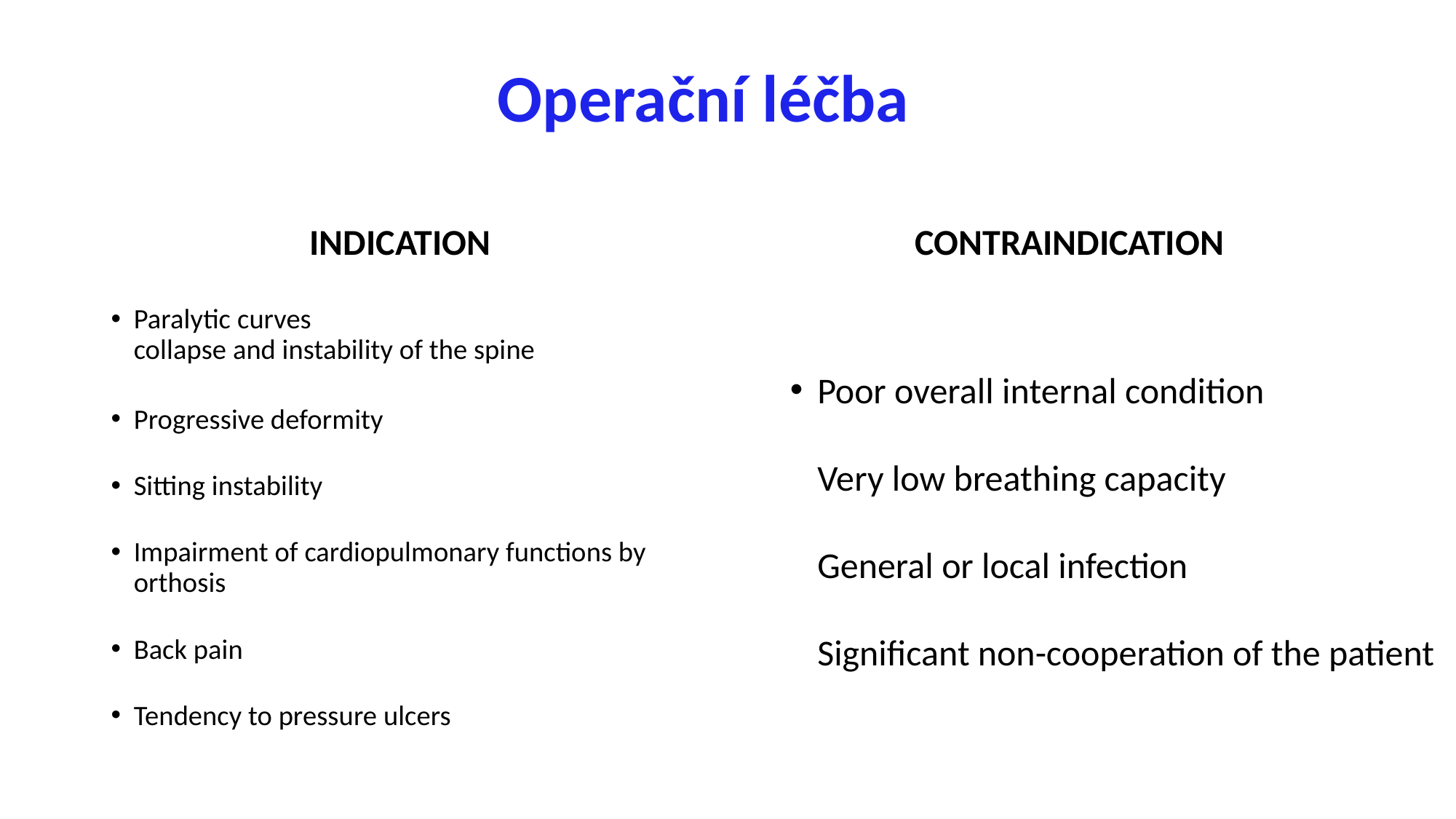

# Operační léčba
INDICATION
CONTRAINDICATION
Paralytic curves
collapse and instability of the spine
Progressive deformity
Sitting instability
Impairment of cardiopulmonary functions by orthosis
Back pain
Tendency to pressure ulcers
Poor overall internal condition
Very low breathing capacity
General or local infection
Significant non-cooperation of the patient